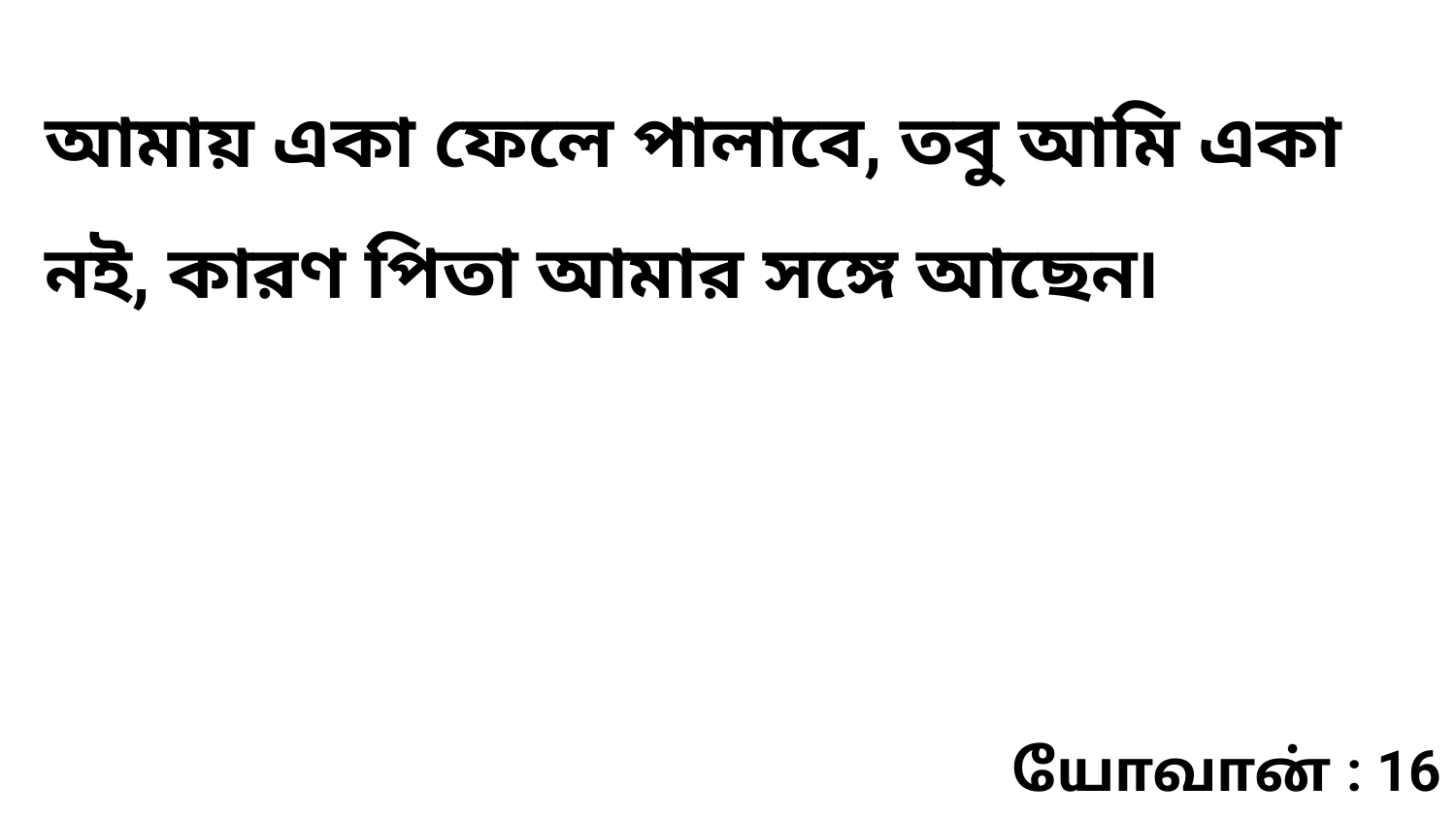

আমায় একা ফেলে পালাবে, তবু আমি একা নই, কারণ পিতা আমার সঙ্গে আছেন৷
யோவான் : 16